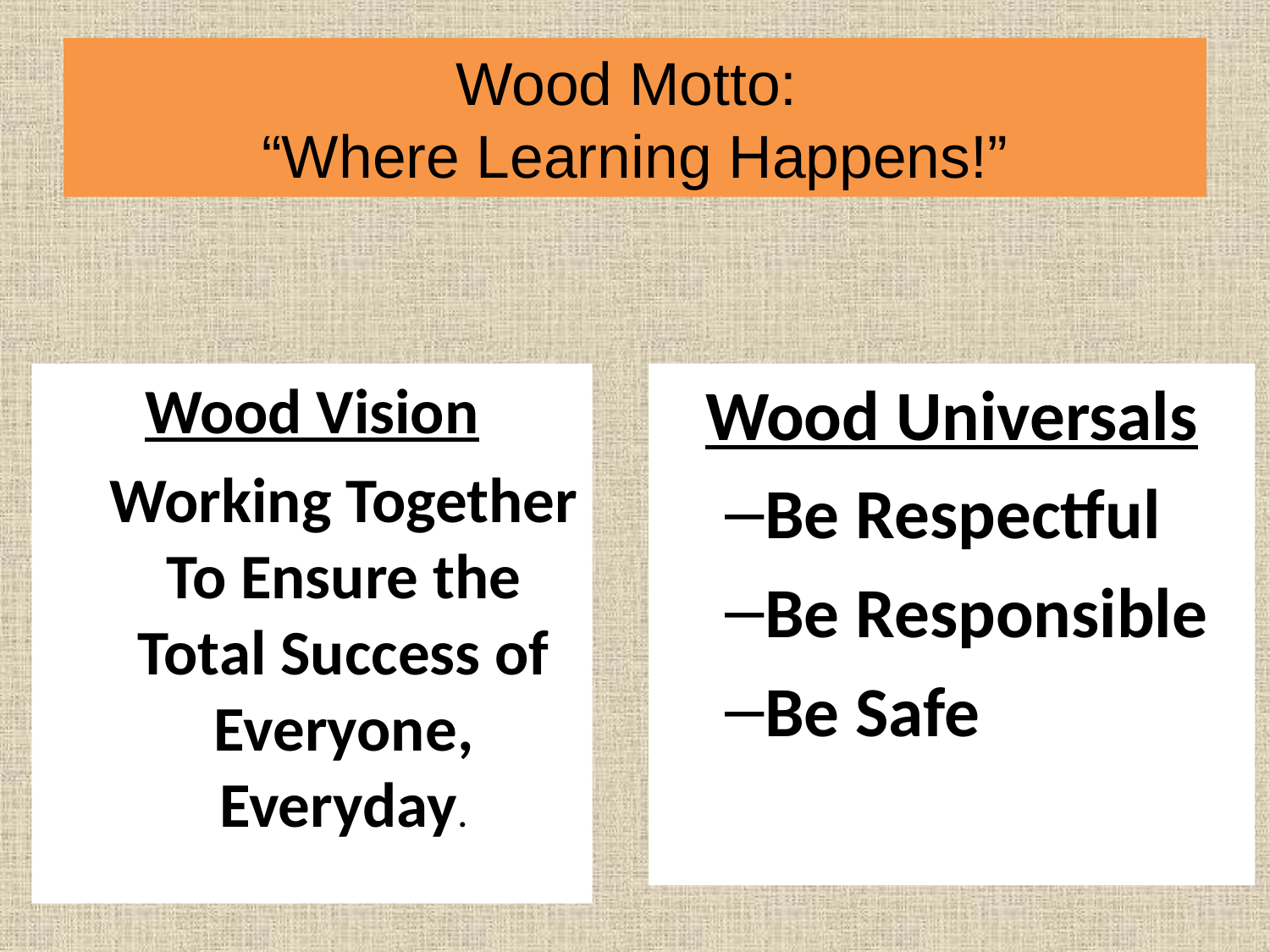

# Wood Motto: “Where Learning Happens!”
Wood Vision
Working Together To Ensure the Total Success of Everyone, Everyday.
Wood Universals
Be Respectful
Be Responsible
Be Safe